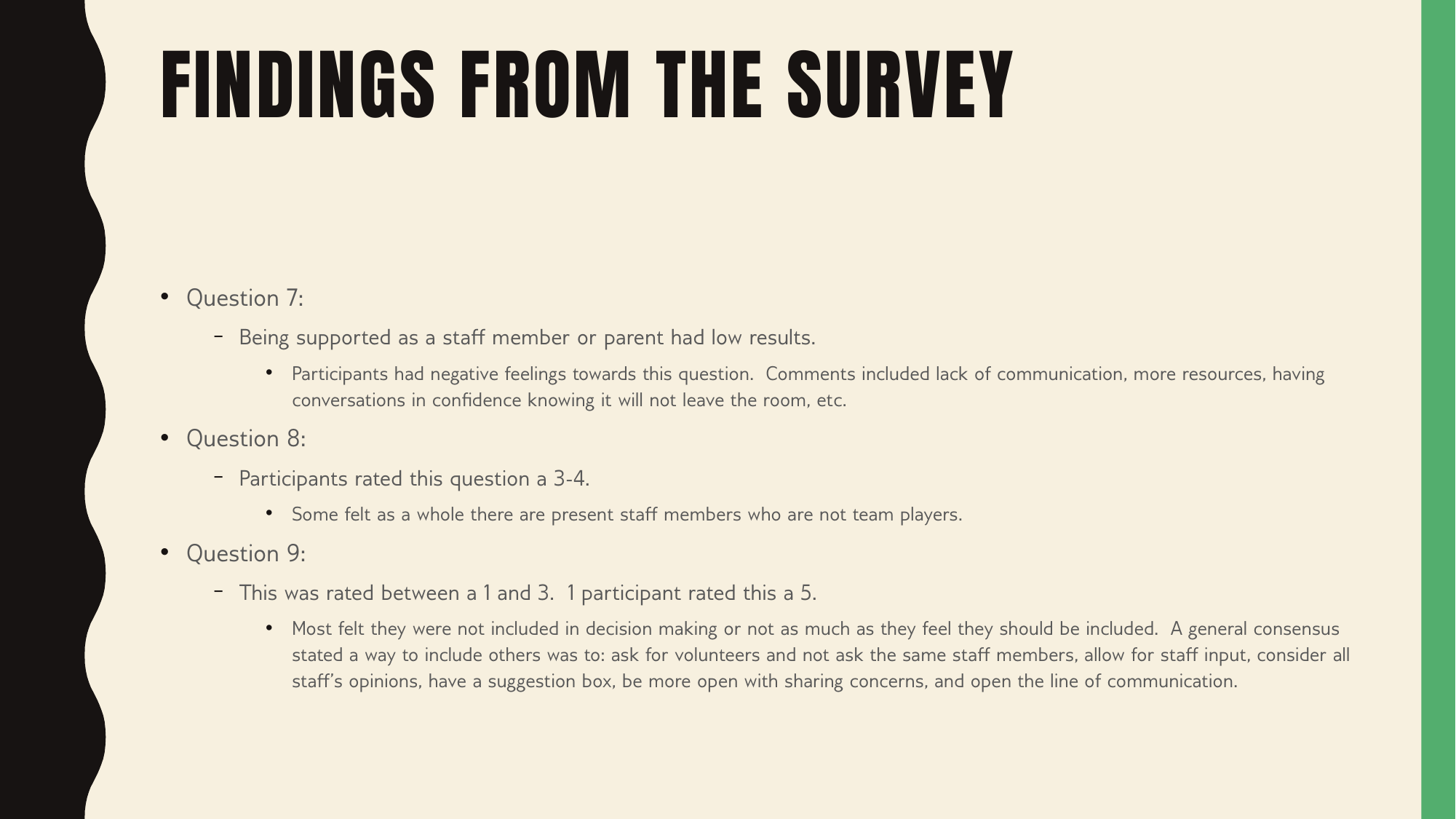

# Findings from the survey
Question 7:
Being supported as a staff member or parent had low results.
Participants had negative feelings towards this question.  Comments included lack of communication, more resources, having conversations in confidence knowing it will not leave the room, etc.
Question 8:
Participants rated this question a 3-4.
Some felt as a whole there are present staff members who are not team players.
Question 9:
This was rated between a 1 and 3.  1 participant rated this a 5.
Most felt they were not included in decision making or not as much as they feel they should be included.  A general consensus stated a way to include others was to: ask for volunteers and not ask the same staff members, allow for staff input, consider all staff’s opinions, have a suggestion box, be more open with sharing concerns, and open the line of communication.